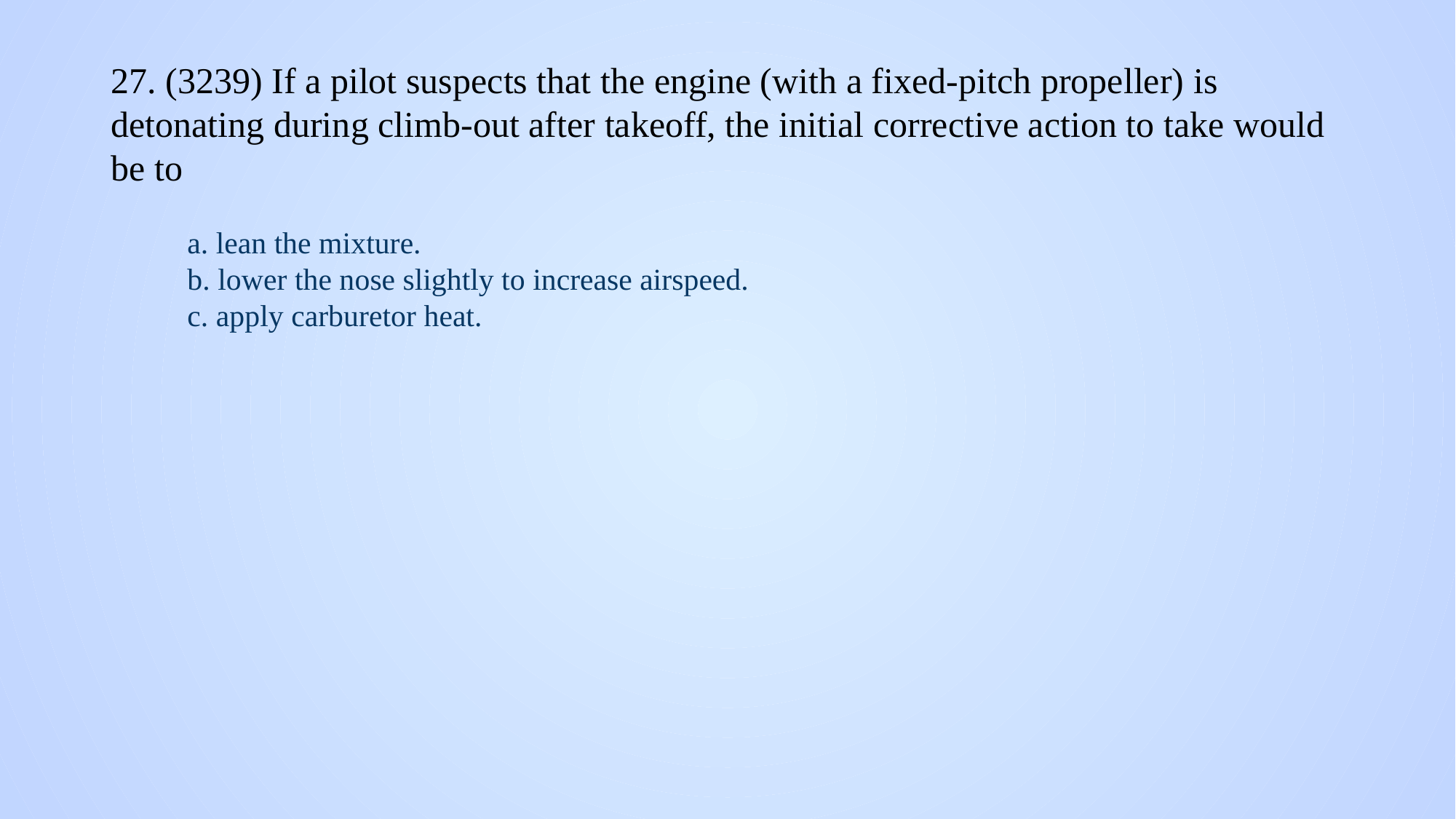

# 27. (3239) If a pilot suspects that the engine (with a fixed-pitch propeller) is detonating during climb-out after takeoff, the initial corrective action to take would be to
a. lean the mixture.
b. lower the nose slightly to increase airspeed.
c. apply carburetor heat.